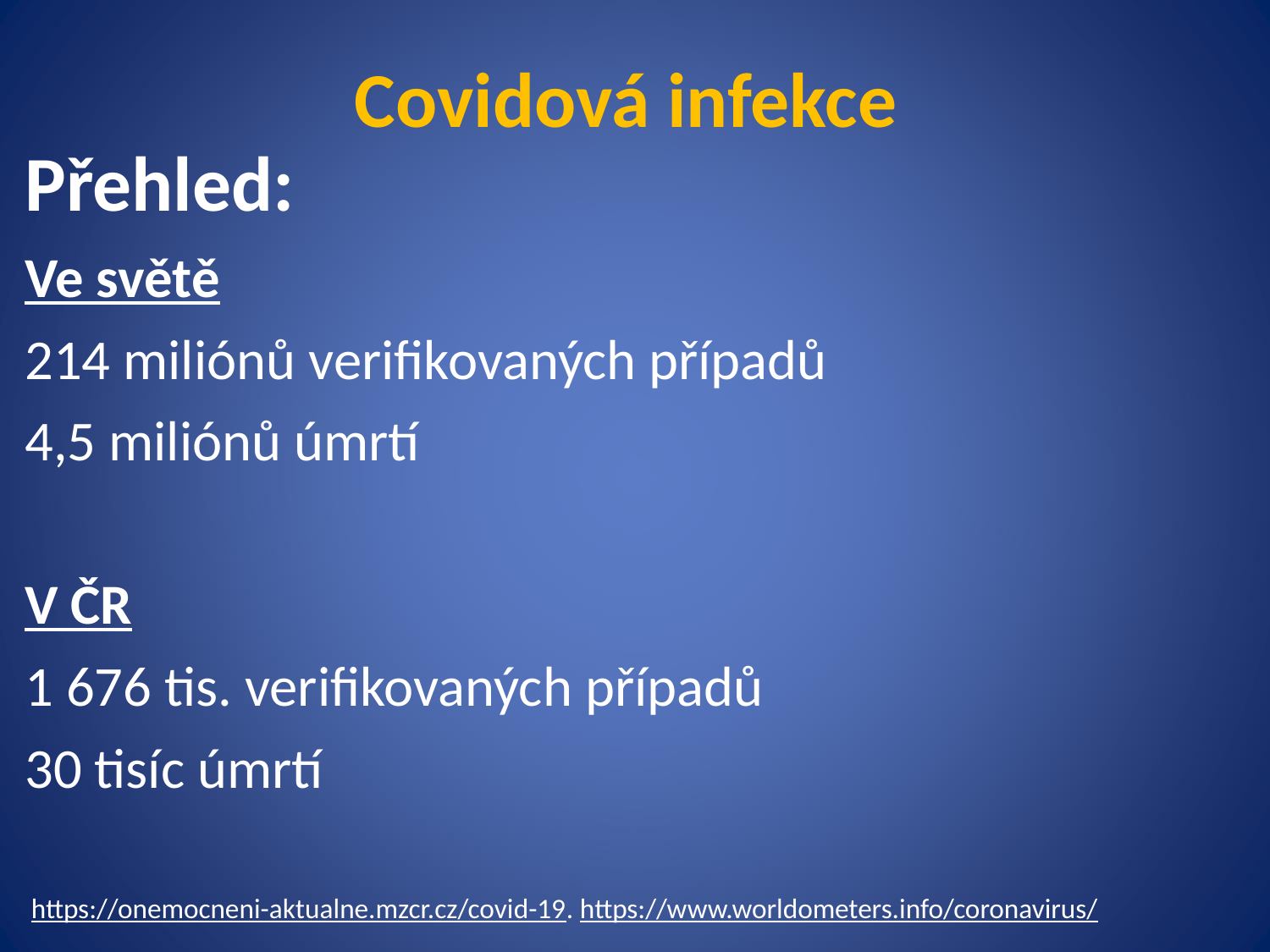

# Covidová infekce
Přehled:
Ve světě
214 miliónů verifikovaných případů
4,5 miliónů úmrtí

V ČR
1 676 tis. verifikovaných případů
30 tisíc úmrtí

https://onemocneni-aktualne.mzcr.cz/covid-19. https://www.worldometers.info/coronavirus/